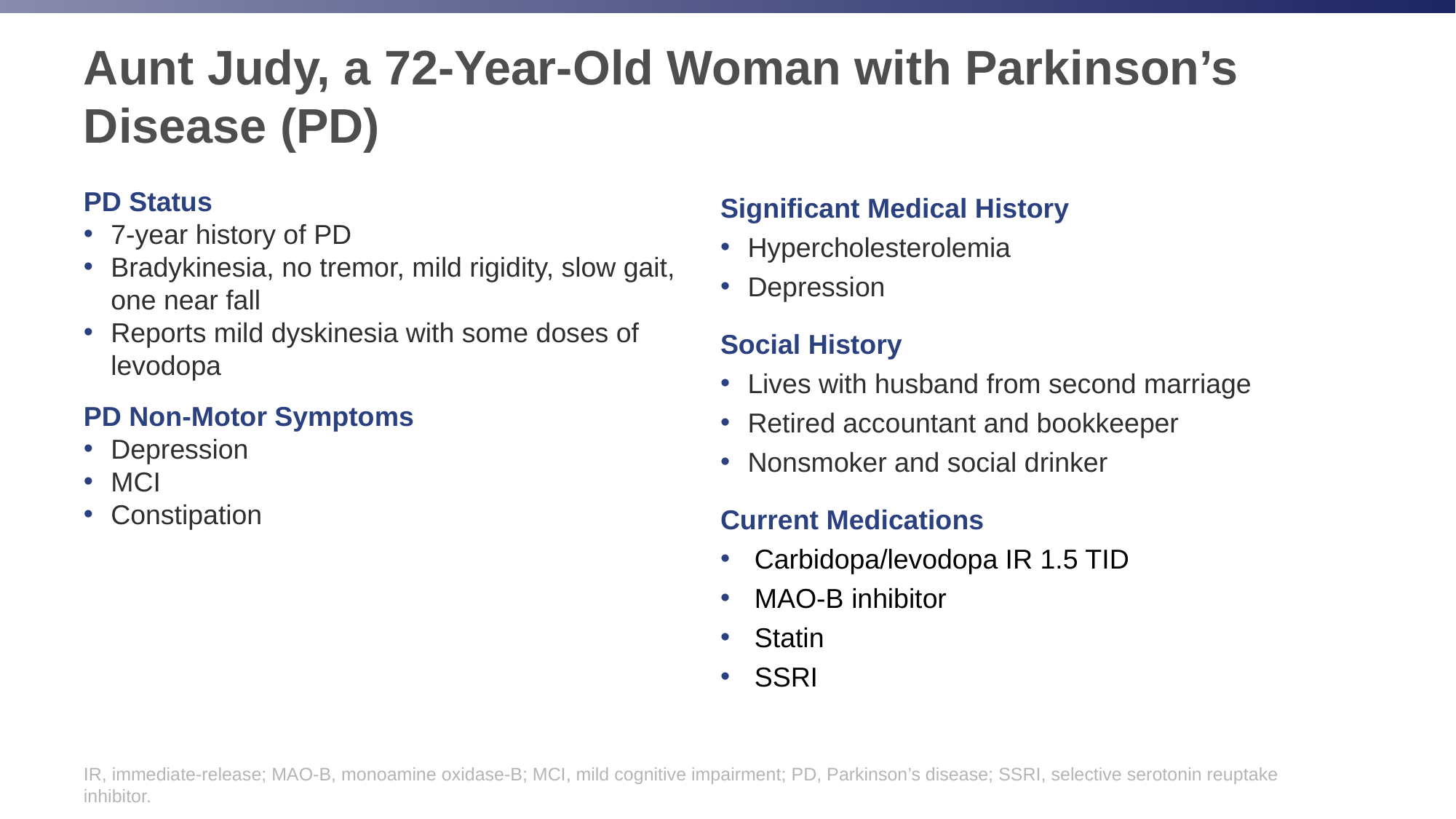

# Aunt Judy, a 72-Year-Old Woman with Parkinson’s Disease (PD)
PD Status
7-year history of PD
Bradykinesia, no tremor, mild rigidity, slow gait, one near fall
Reports mild dyskinesia with some doses of levodopa
PD Non-Motor Symptoms
Depression
MCI
Constipation
Significant Medical History
Hypercholesterolemia
Depression
Social History
Lives with husband from second marriage
Retired accountant and bookkeeper
Nonsmoker and social drinker
Current Medications
Carbidopa/levodopa IR 1.5 TID
MAO-B inhibitor
Statin
SSRI
IR, immediate-release; MAO-B, monoamine oxidase-B; MCI, mild cognitive impairment; PD, Parkinson’s disease; SSRI, selective serotonin reuptake inhibitor.